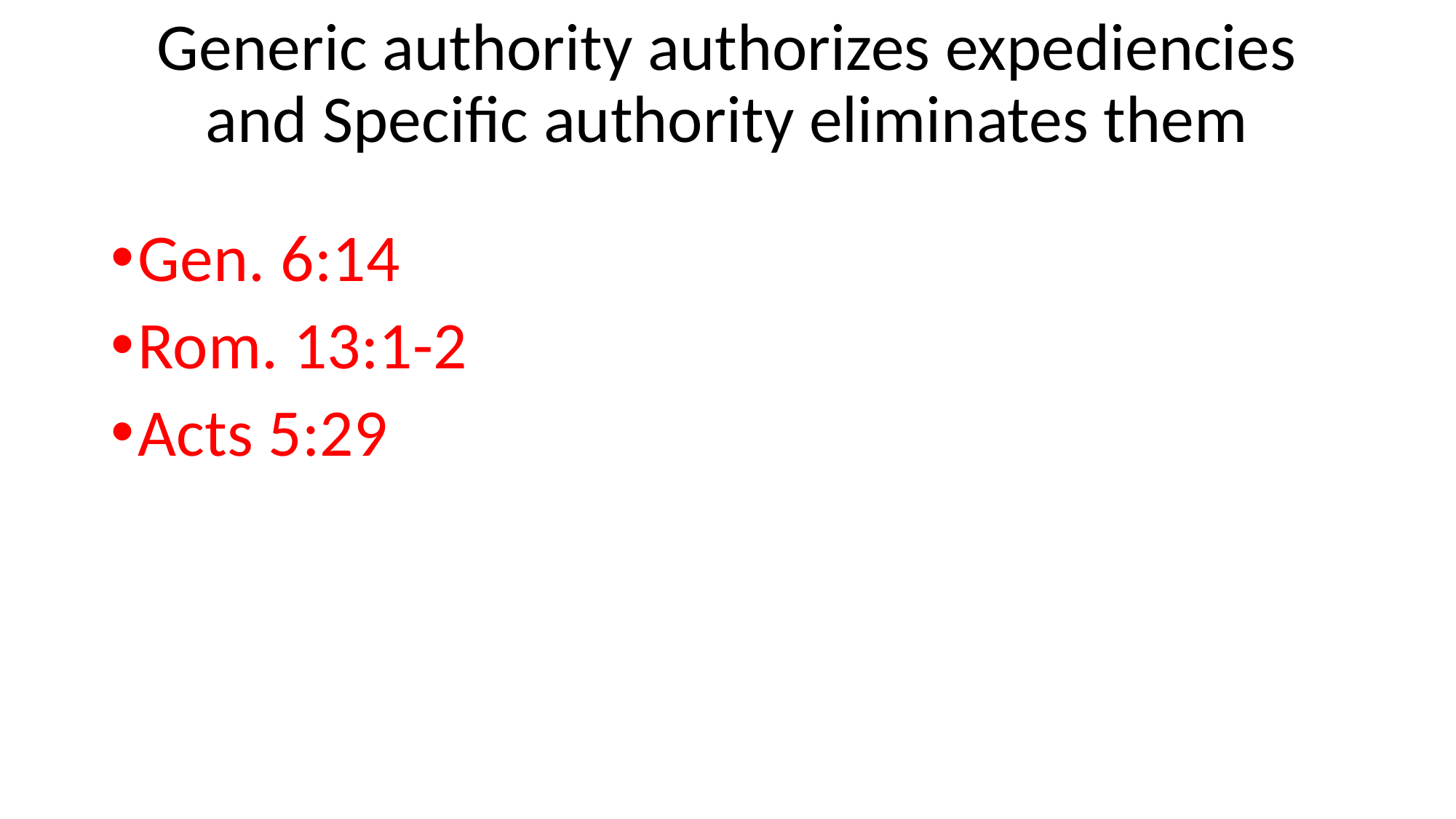

# Generic authority authorizes expediencies and Specific authority eliminates them
Gen. 6:14
Rom. 13:1-2
Acts 5:29